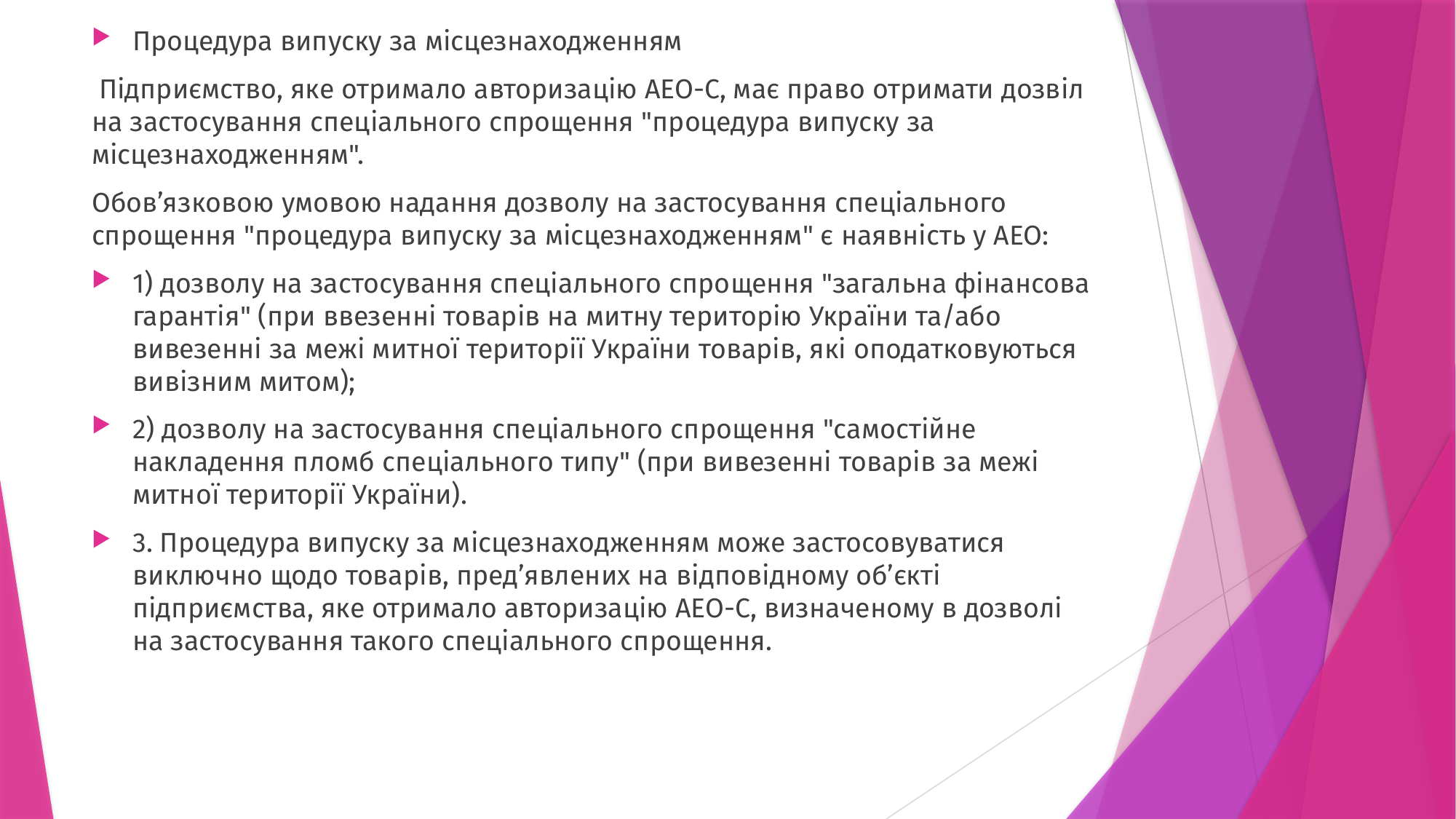

Процедура випуску за місцезнаходженням
 Підприємство, яке отримало авторизацію АЕО-С, має право отримати дозвіл на застосування спеціального спрощення "процедура випуску за місцезнаходженням".
Обов’язковою умовою надання дозволу на застосування спеціального спрощення "процедура випуску за місцезнаходженням" є наявність у АЕО:
1) дозволу на застосування спеціального спрощення "загальна фінансова гарантія" (при ввезенні товарів на митну територію України та/або вивезенні за межі митної території України товарів, які оподатковуються вивізним митом);
2) дозволу на застосування спеціального спрощення "самостійне накладення пломб спеціального типу" (при вивезенні товарів за межі митної території України).
3. Процедура випуску за місцезнаходженням може застосовуватися виключно щодо товарів, пред’явлених на відповідному об’єкті підприємства, яке отримало авторизацію АЕО-С, визначеному в дозволі на застосування такого спеціального спрощення.